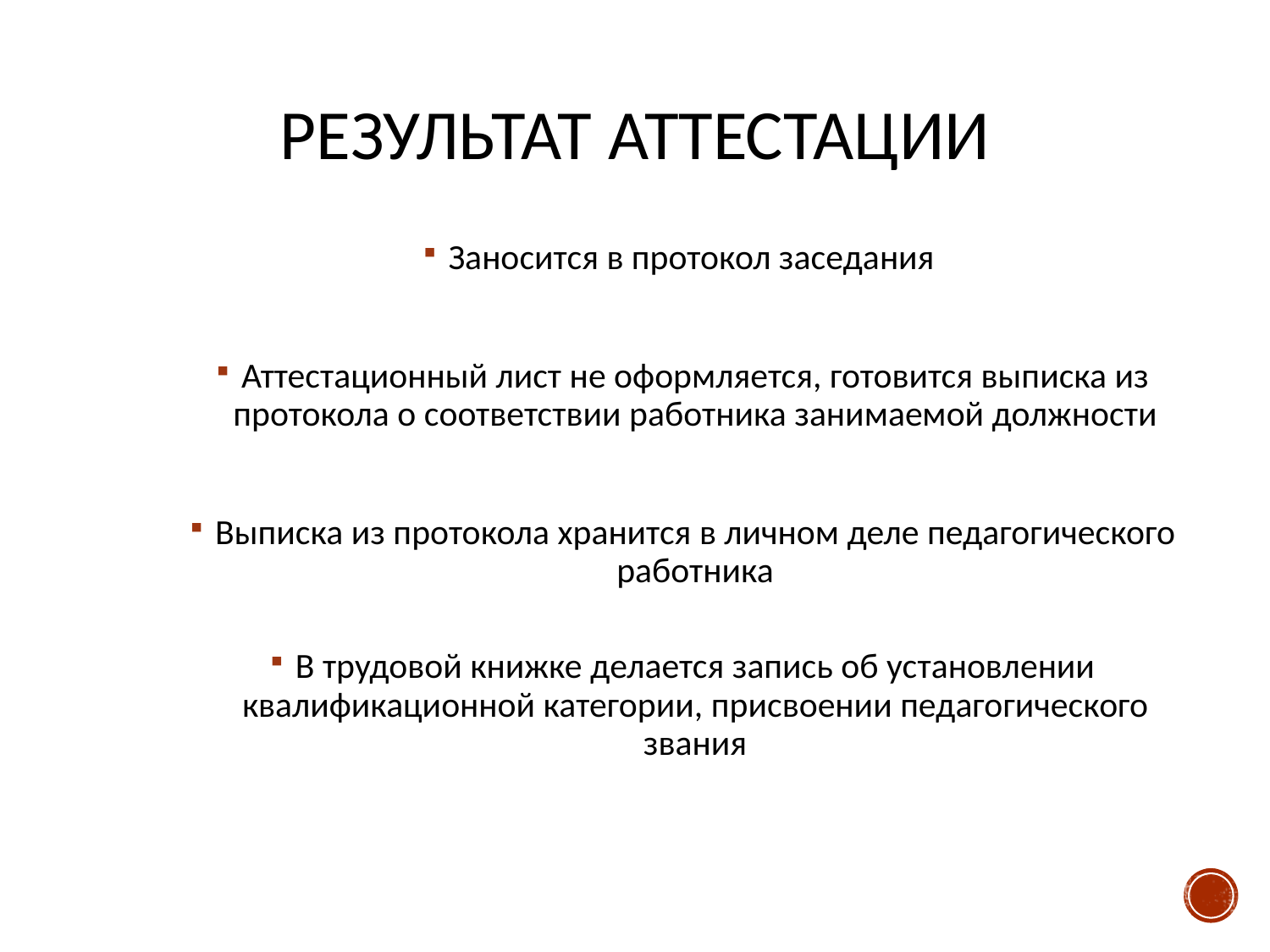

# Результат аттестации

Заносится в протокол заседания

Аттестационный лист не оформляется, готовится выписка из протокола о соответствии работника занимаемой должности

Выписка из протокола хранится в личном деле педагогического работника

В трудовой книжке делается запись об установлении квалификационной категории, присвоении педагогического звания